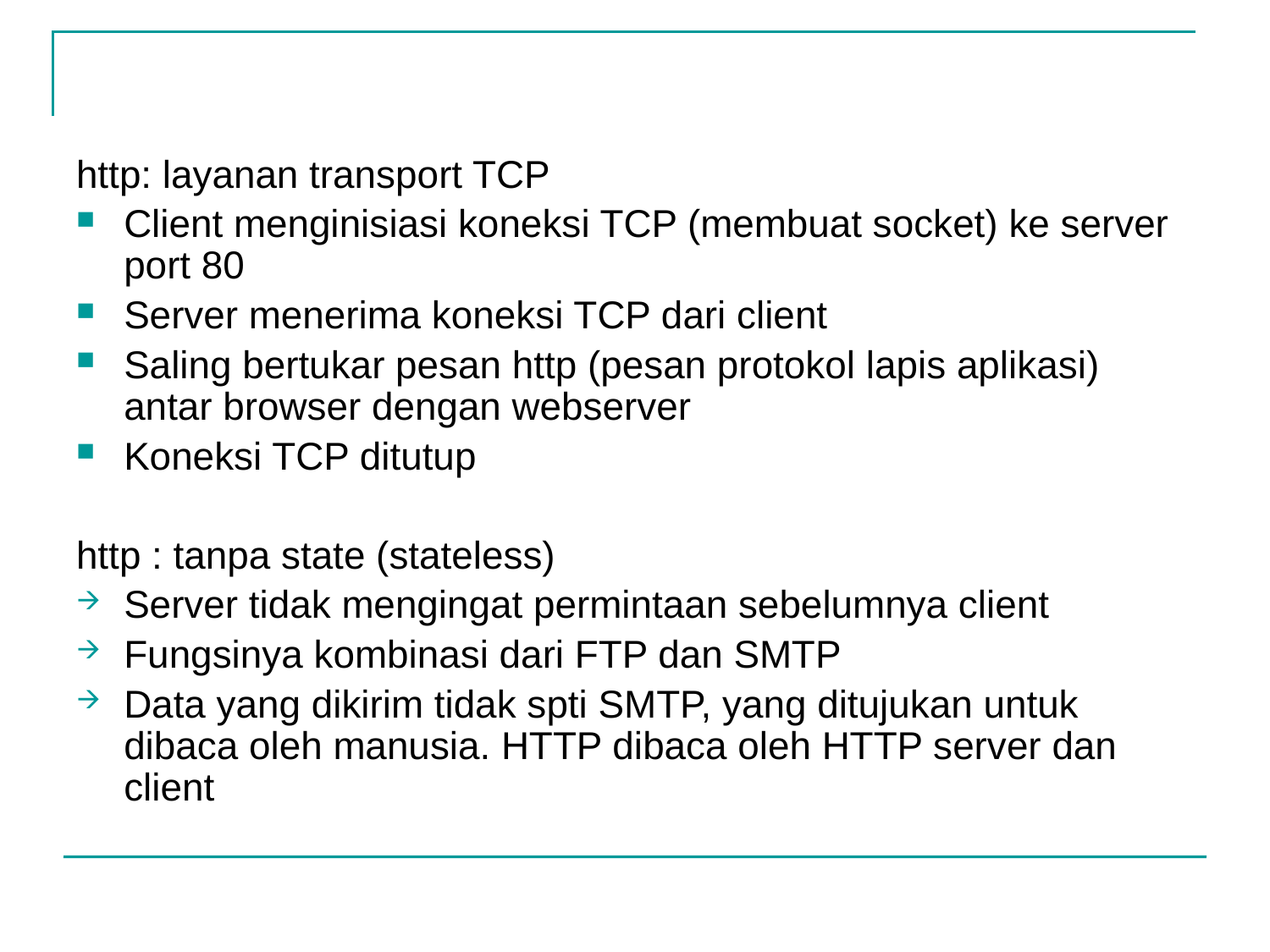

http: layanan transport TCP
Client menginisiasi koneksi TCP (membuat socket) ke server port 80
Server menerima koneksi TCP dari client
Saling bertukar pesan http (pesan protokol lapis aplikasi) antar browser dengan webserver
Koneksi TCP ditutup

http : tanpa state (stateless)
Server tidak mengingat permintaan sebelumnya client
Fungsinya kombinasi dari FTP dan SMTP
Data yang dikirim tidak spti SMTP, yang ditujukan untuk dibaca oleh manusia. HTTP dibaca oleh HTTP server dan client